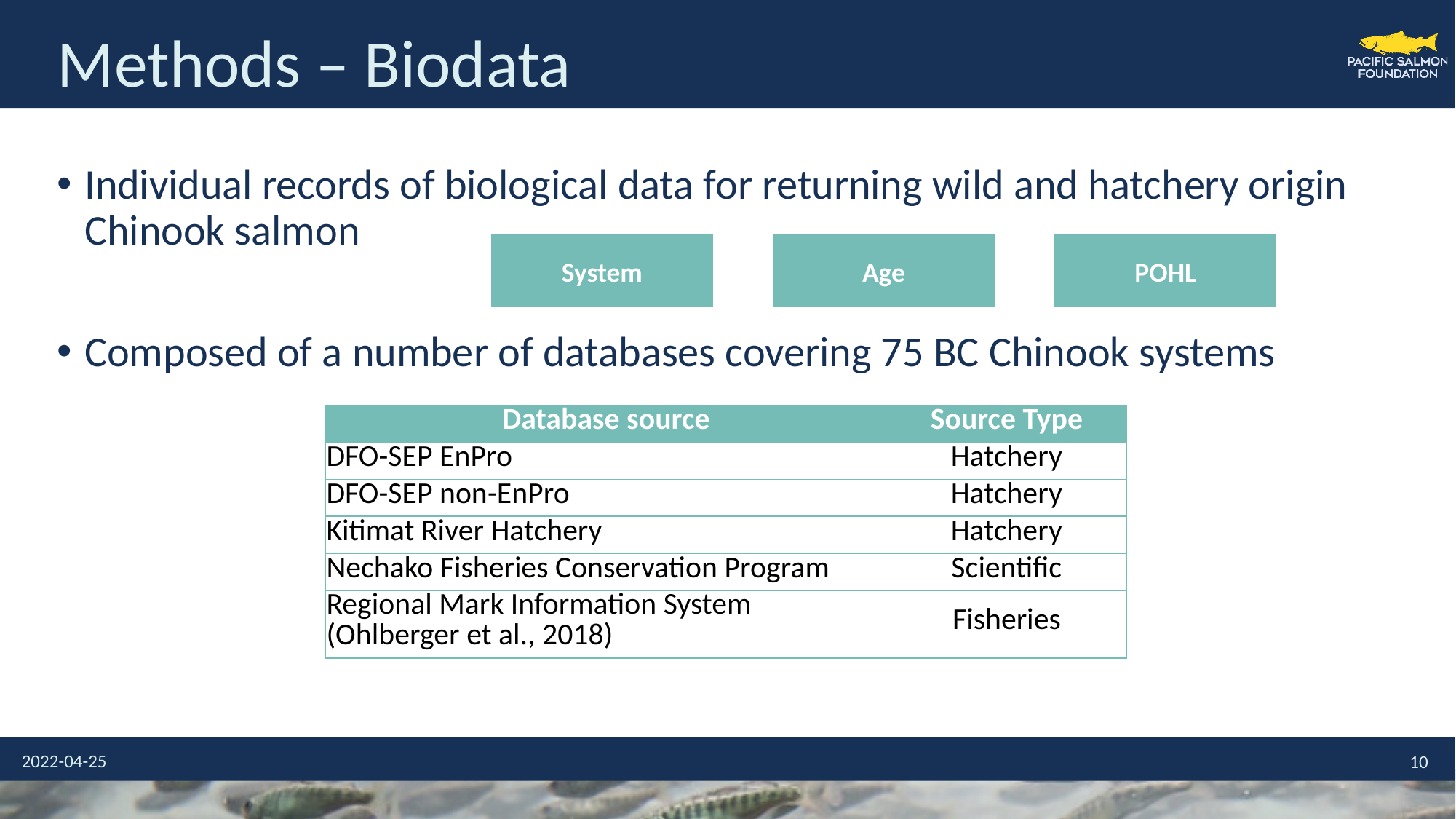

# Methods – Biodata
Individual records of biological data for returning wild and hatchery origin Chinook salmon

Composed of a number of databases covering 75 BC Chinook systems
System
Age
POHL
| Database source | Source Type |
| --- | --- |
| DFO-SEP EnPro | Hatchery |
| DFO-SEP non-EnPro | Hatchery |
| Kitimat River Hatchery | Hatchery |
| Nechako Fisheries Conservation Program | Scientific |
| Regional Mark Information System (Ohlberger et al., 2018) | Fisheries |
2022-04-25
10